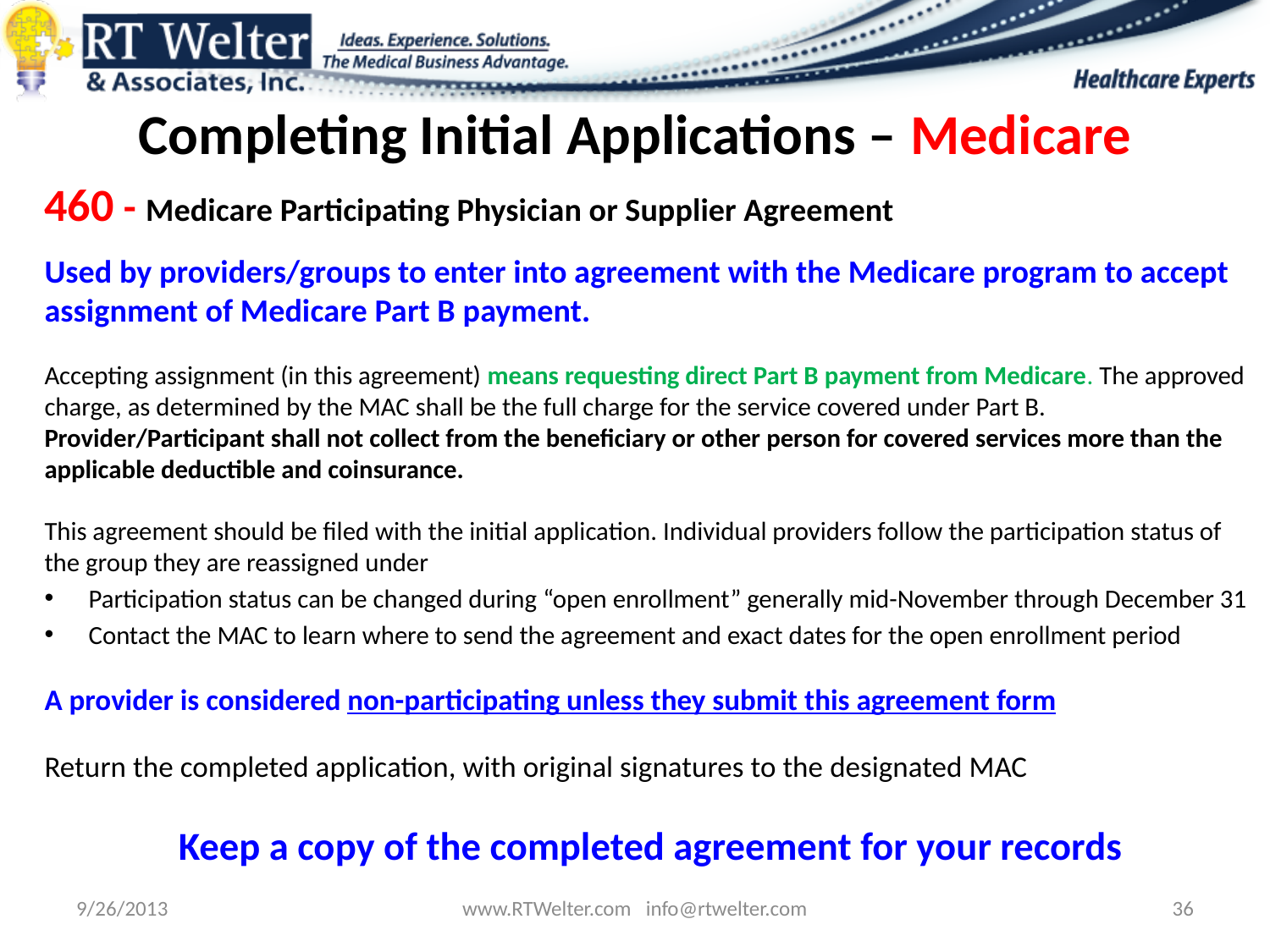

# Completing Initial Applications – Medicare
460 - Medicare Participating Physician or Supplier Agreement

Used by providers/groups to enter into agreement with the Medicare program to accept assignment of Medicare Part B payment.

Accepting assignment (in this agreement) means requesting direct Part B payment from Medicare. The approved charge, as determined by the MAC shall be the full charge for the service covered under Part B. Provider/Participant shall not collect from the beneficiary or other person for covered services more than the applicable deductible and coinsurance.

This agreement should be filed with the initial application. Individual providers follow the participation status of the group they are reassigned under
Participation status can be changed during “open enrollment” generally mid-November through December 31
Contact the MAC to learn where to send the agreement and exact dates for the open enrollment period

A provider is considered non-participating unless they submit this agreement form

Return the completed application, with original signatures to the designated MAC

Keep a copy of the completed agreement for your records

9/26/2013
www.RTWelter.com   info@rtwelter.com
36